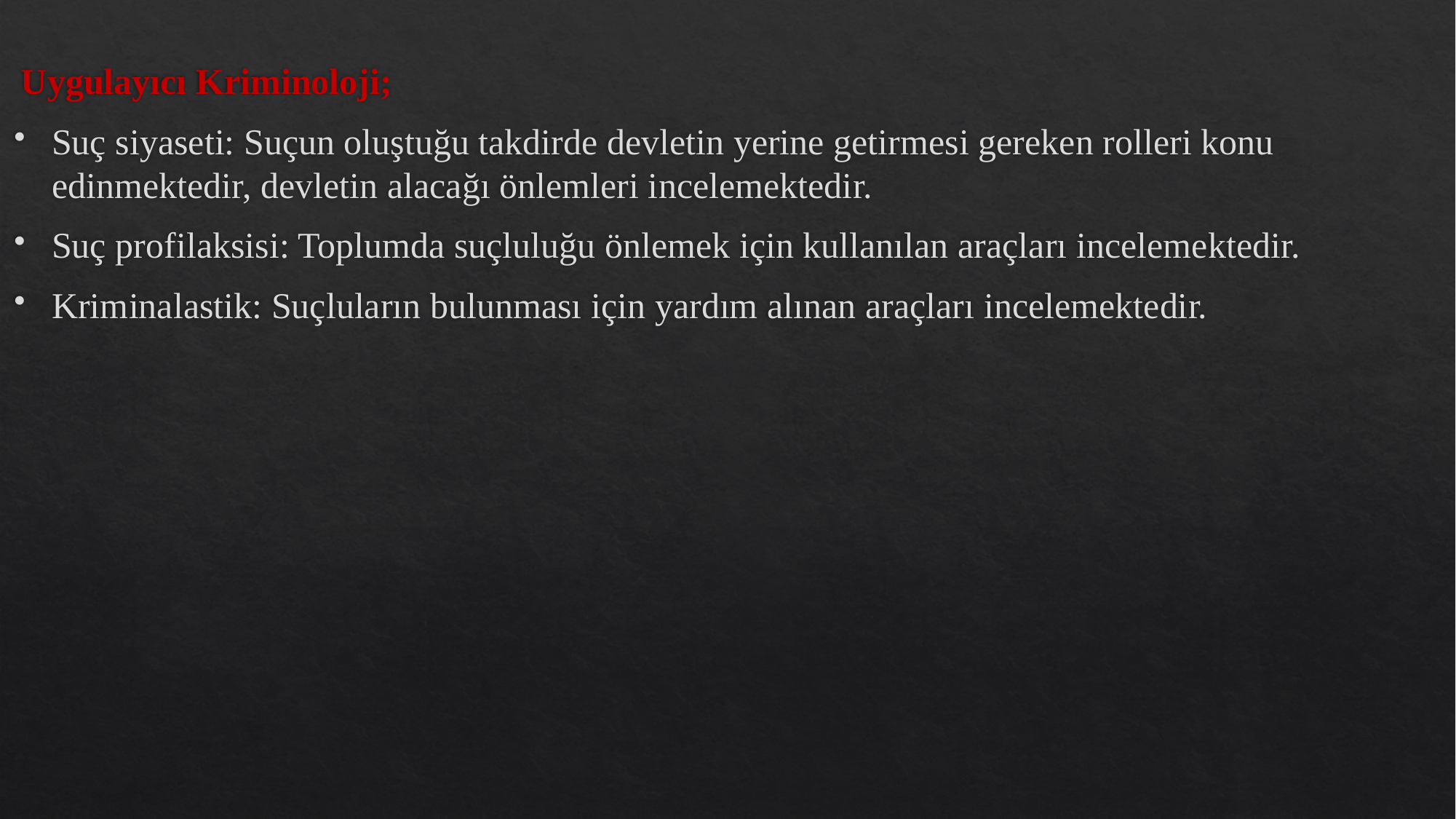

Uygulayıcı Kriminoloji;
Suç siyaseti: Suçun oluştuğu takdirde devletin yerine getirmesi gereken rolleri konu edinmektedir, devletin alacağı önlemleri incelemektedir.
Suç profilaksisi: Toplumda suçluluğu önlemek için kullanılan araçları incelemektedir.
Kriminalastik: Suçluların bulunması için yardım alınan araçları incelemektedir.